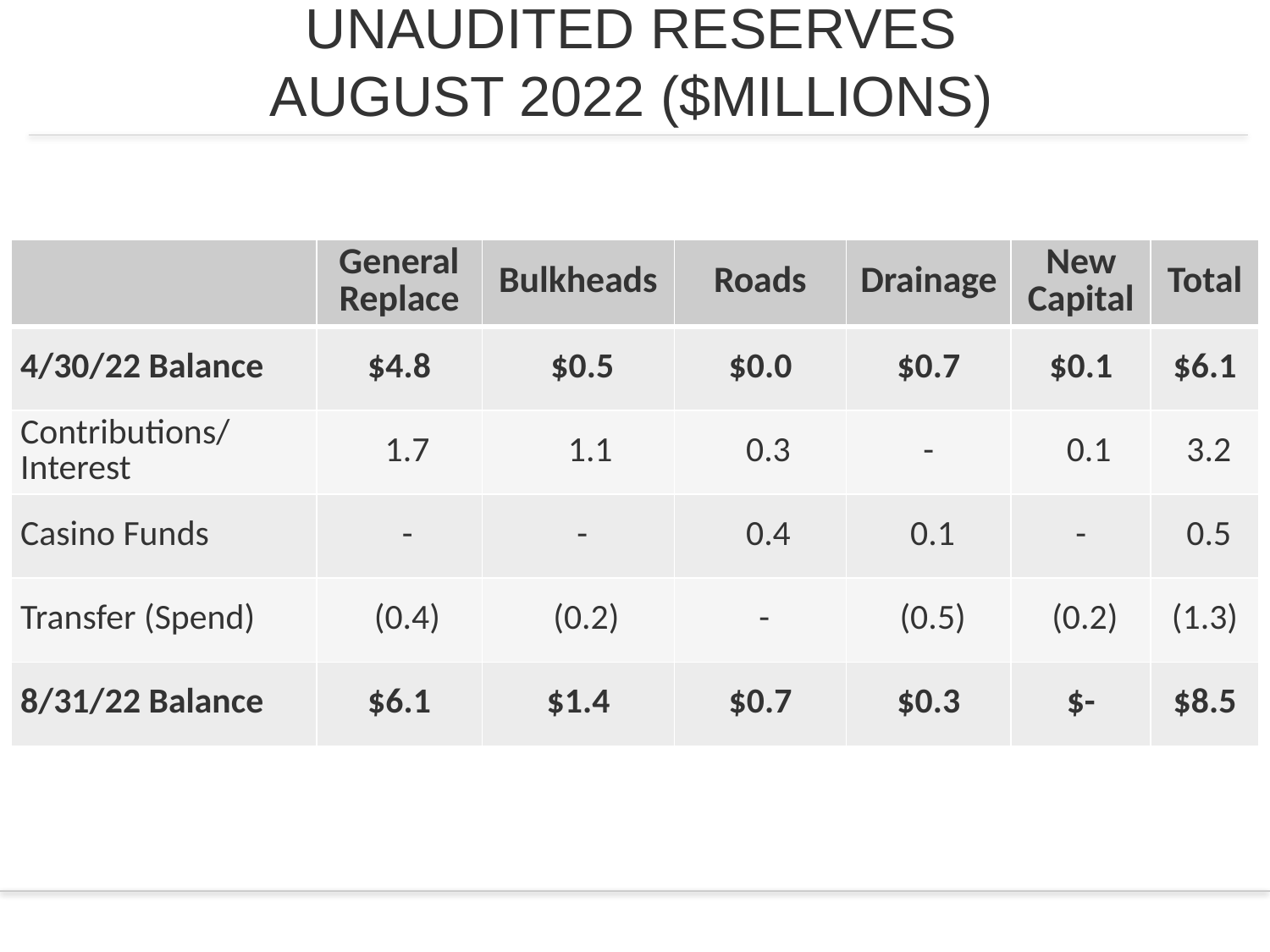

# UNAUDITED RESERVES AUGUST 2022 ($MILLIONS)
|  | General Replace | Bulkheads | Roads | Drainage | New Capital | Total |
| --- | --- | --- | --- | --- | --- | --- |
| 4/30/22 Balance | $4.8 | $0.5 | $0.0 | $0.7 | $0.1 | $6.1 |
| Contributions/ Interest | 1.7 | 1.1 | 0.3 | - | 0.1 | 3.2 |
| Casino Funds | - | - | 0.4 | 0.1 | - | 0.5 |
| Transfer (Spend) | (0.4) | (0.2) | - | (0.5) | (0.2) | (1.3) |
| 8/31/22 Balance | $6.1 | $1.4 | $0.7 | $0.3 | $- | $8.5 |